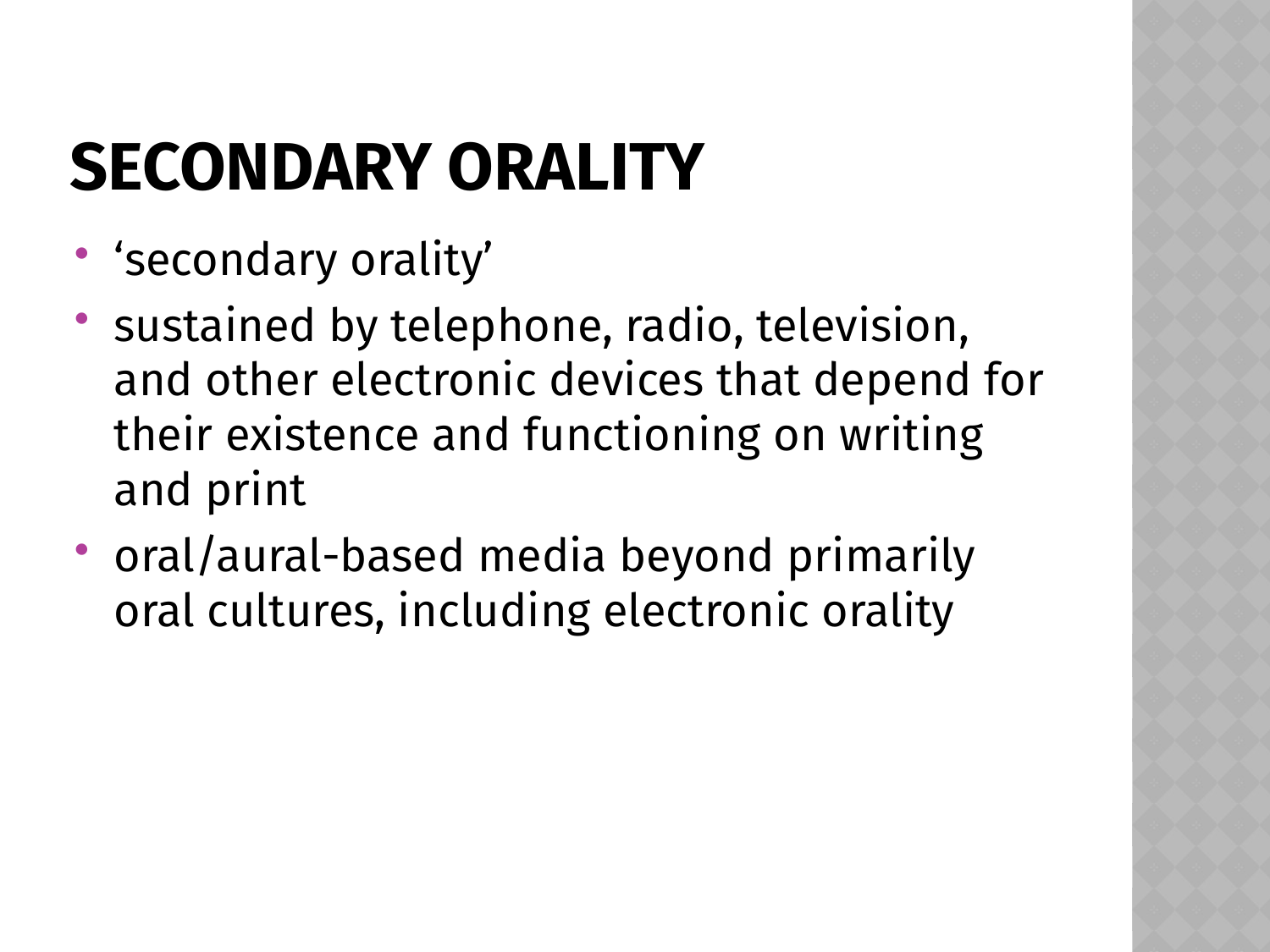

# SECONDARY ORALITY
‘secondary orality’
sustained by telephone, radio, television, and other electronic devices that depend for their existence and functioning on writing and print
oral/aural-based media beyond primarily oral cultures, including electronic orality